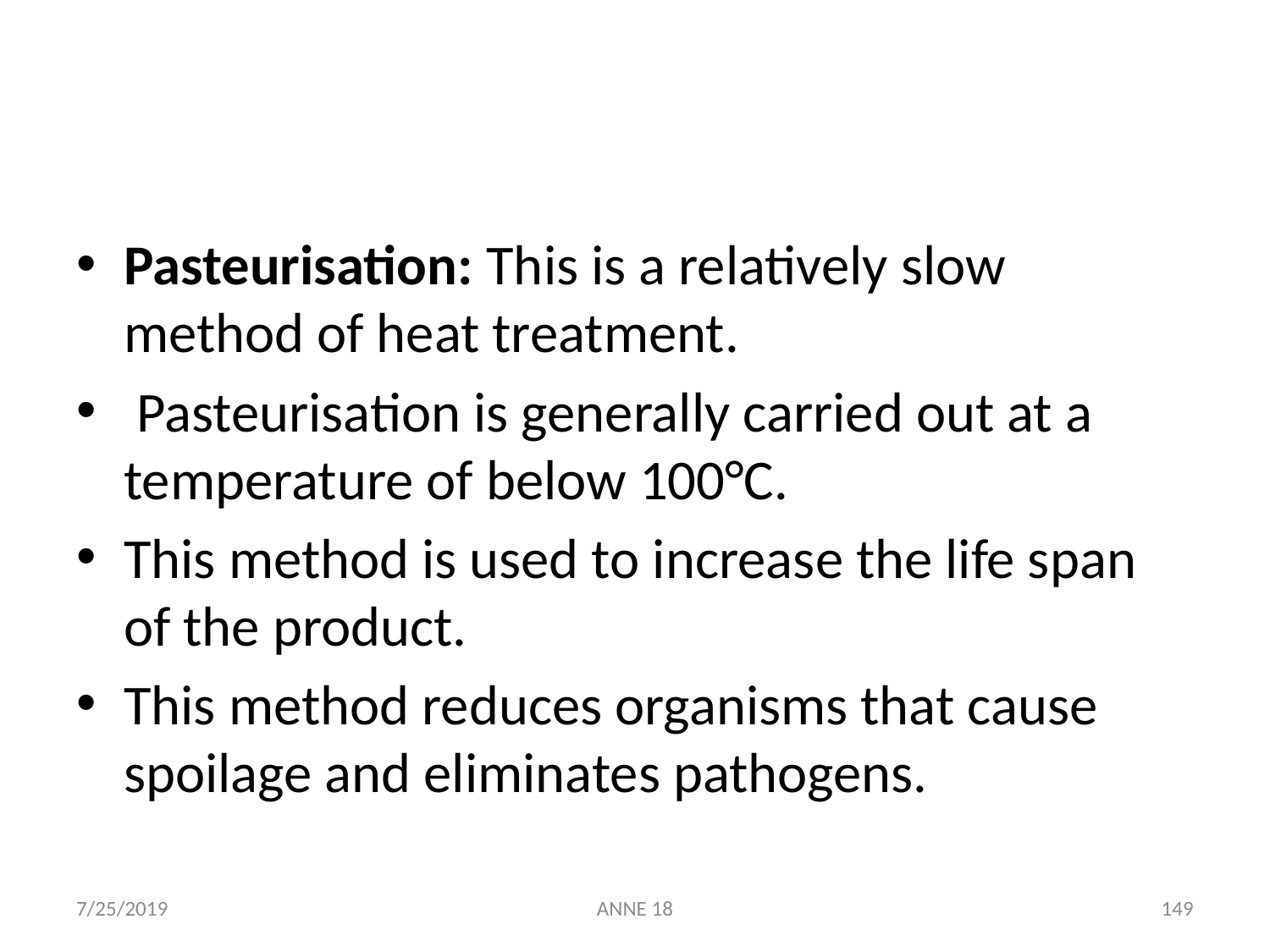

#
Pasteurisation: This is a relatively slow method of heat treatment.
 Pasteurisation is generally carried out at a temperature of below 100°C.
This method is used to increase the life span of the product.
This method reduces organisms that cause spoilage and eliminates pathogens.

7/25/2019
ANNE 18
149